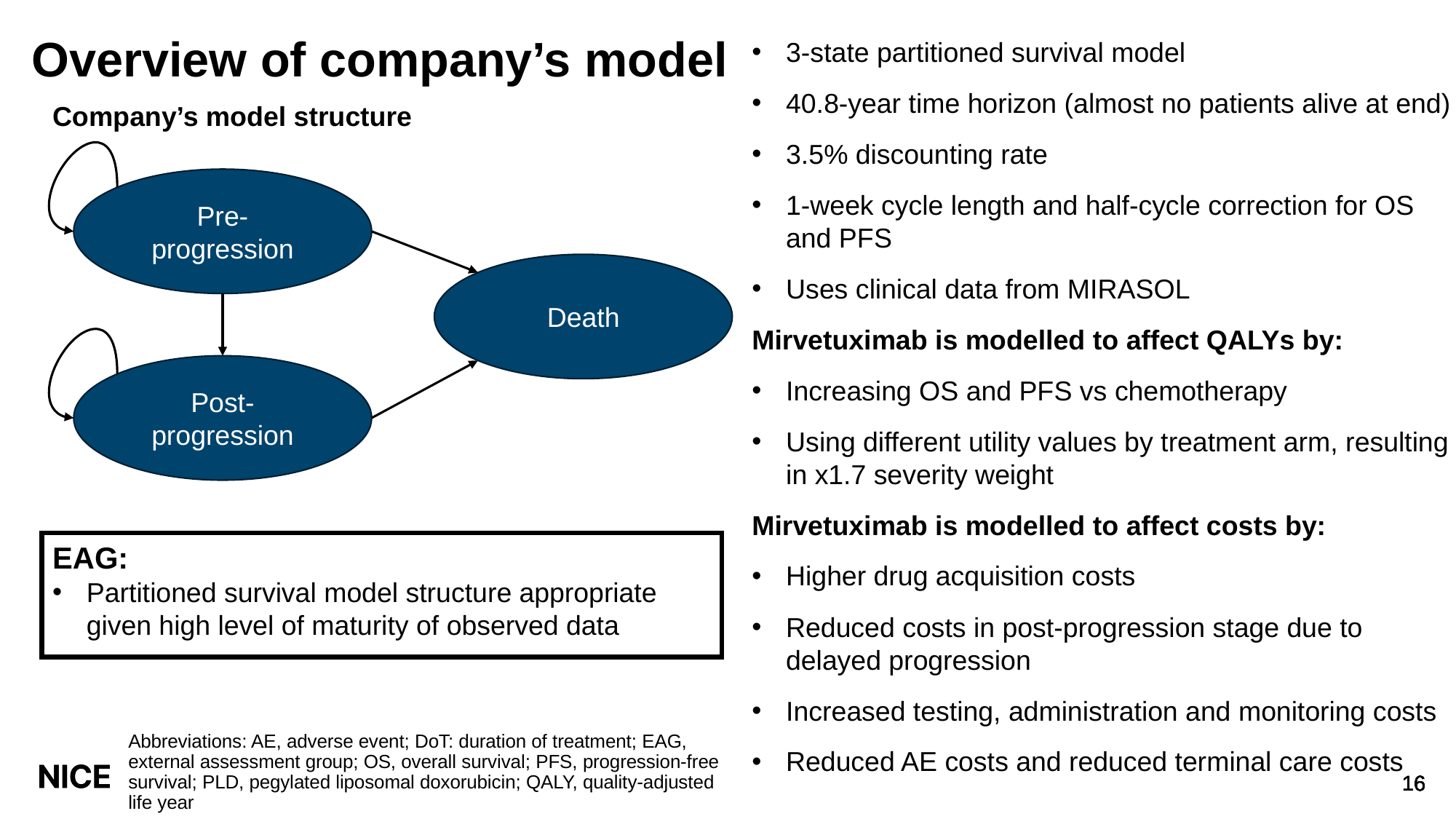

# Overview of company’s model
3-state partitioned survival model
40.8-year time horizon (almost no patients alive at end)
3.5% discounting rate
1-week cycle length and half-cycle correction for OS and PFS
Uses clinical data from MIRASOL
Mirvetuximab is modelled to affect QALYs by:
Increasing OS and PFS vs chemotherapy
Using different utility values by treatment arm, resulting in x1.7 severity weight
Mirvetuximab is modelled to affect costs by:
Higher drug acquisition costs
Reduced costs in post-progression stage due to delayed progression
Increased testing, administration and monitoring costs
Reduced AE costs and reduced terminal care costs

Company’s model structure
Pre-progression
Death
Post-progression
EAG:
Partitioned survival model structure appropriate given high level of maturity of observed data

Abbreviations: AE, adverse event; DoT: duration of treatment; EAG, external assessment group; OS, overall survival; PFS, progression-free survival; PLD, pegylated liposomal doxorubicin; QALY, quality-adjusted life year